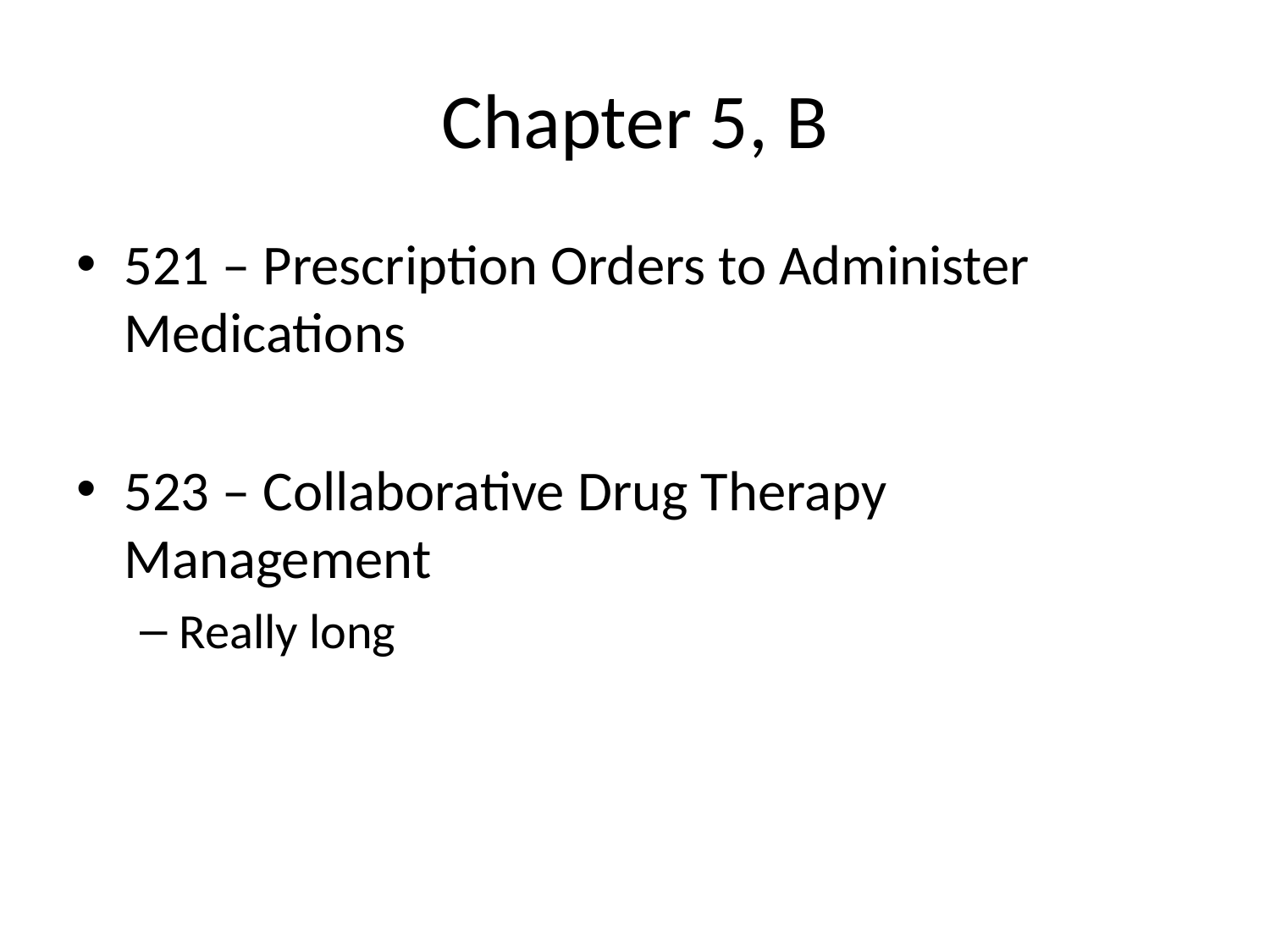

# Chapter 5, B
521 – Prescription Orders to Administer Medications

523 – Collaborative Drug Therapy Management
Really long